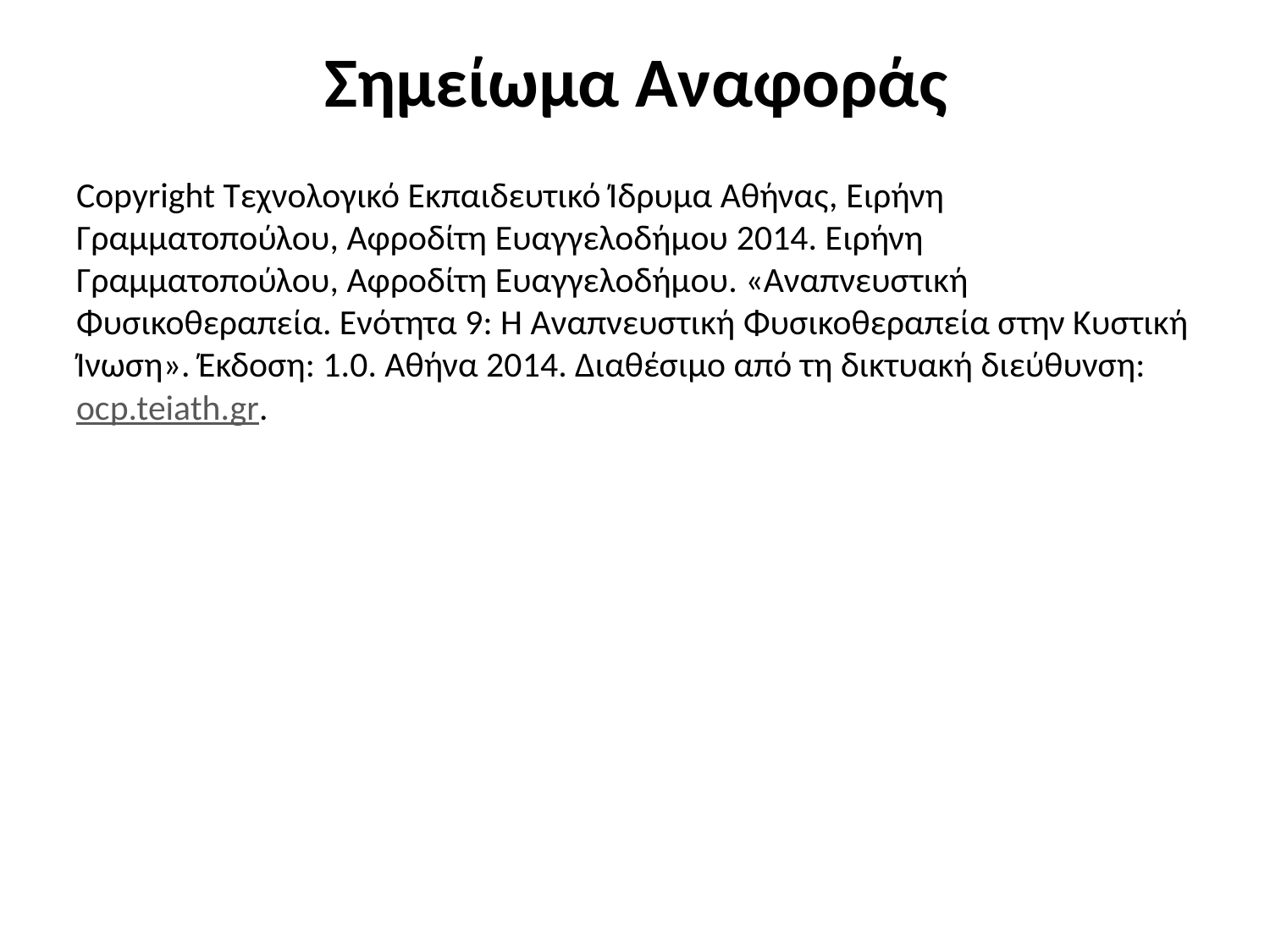

# Σημείωμα Αναφοράς
Copyright Τεχνολογικό Εκπαιδευτικό Ίδρυμα Αθήνας, Ειρήνη Γραμματοπούλου, Αφροδίτη Ευαγγελοδήμου 2014. Ειρήνη Γραμματοπούλου, Αφροδίτη Ευαγγελοδήμου. «Αναπνευστική Φυσικοθεραπεία. Ενότητα 9: Η Αναπνευστική Φυσικοθεραπεία στην Κυστική Ίνωση». Έκδοση: 1.0. Αθήνα 2014. Διαθέσιμο από τη δικτυακή διεύθυνση: ocp.teiath.gr.